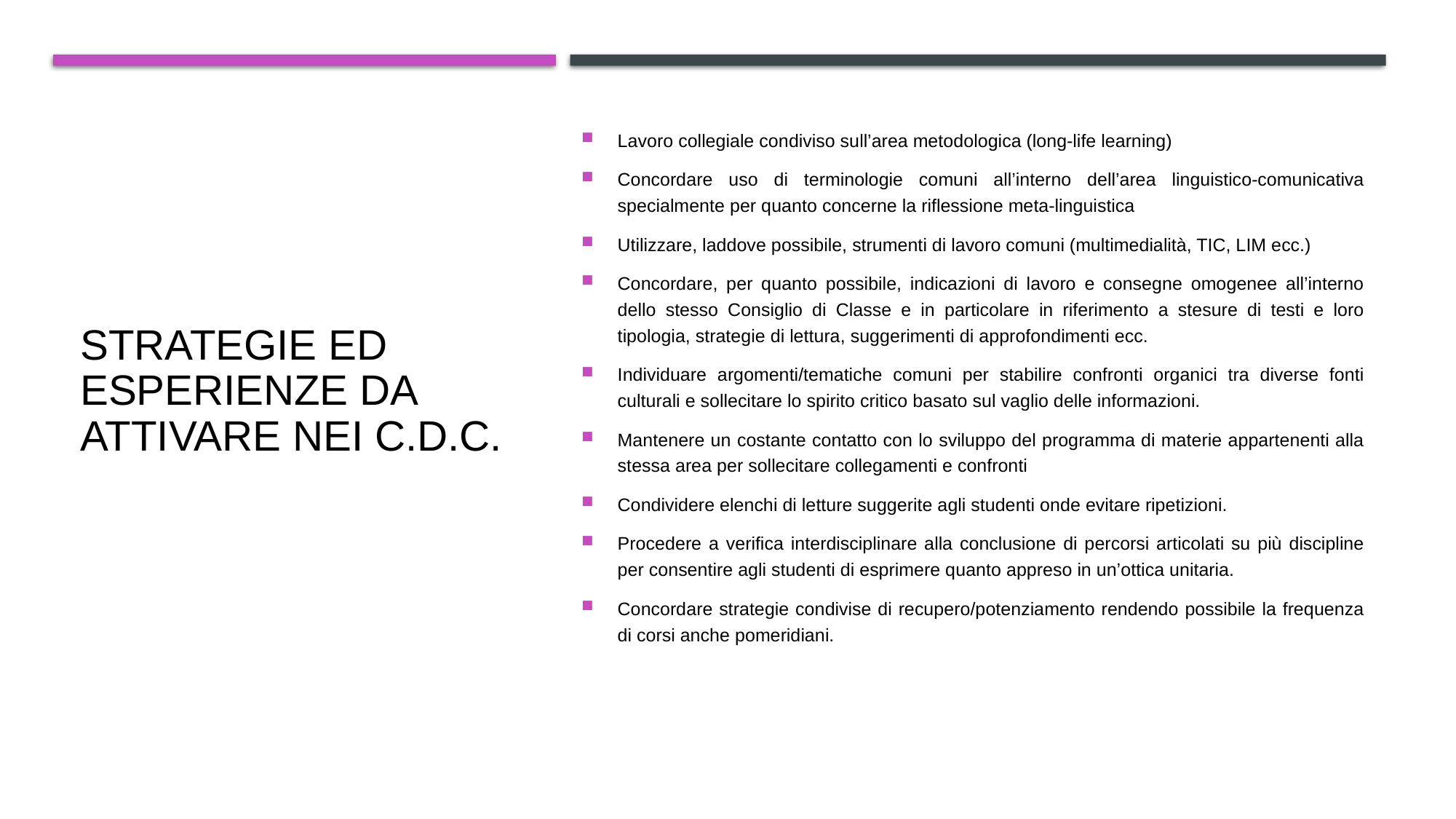

# Strategie ed esperienze da attivare NEI C.D.C.
Lavoro collegiale condiviso sull’area metodologica (long-life learning)
Concordare uso di terminologie comuni all’interno dell’area linguistico-comunicativa specialmente per quanto concerne la riflessione meta-linguistica
Utilizzare, laddove possibile, strumenti di lavoro comuni (multimedialità, TIC, LIM ecc.)
Concordare, per quanto possibile, indicazioni di lavoro e consegne omogenee all’interno dello stesso Consiglio di Classe e in particolare in riferimento a stesure di testi e loro tipologia, strategie di lettura, suggerimenti di approfondimenti ecc.
Individuare argomenti/tematiche comuni per stabilire confronti organici tra diverse fonti culturali e sollecitare lo spirito critico basato sul vaglio delle informazioni.
Mantenere un costante contatto con lo sviluppo del programma di materie appartenenti alla stessa area per sollecitare collegamenti e confronti
Condividere elenchi di letture suggerite agli studenti onde evitare ripetizioni.
Procedere a verifica interdisciplinare alla conclusione di percorsi articolati su più discipline per consentire agli studenti di esprimere quanto appreso in un’ottica unitaria.
Concordare strategie condivise di recupero/potenziamento rendendo possibile la frequenza di corsi anche pomeridiani.